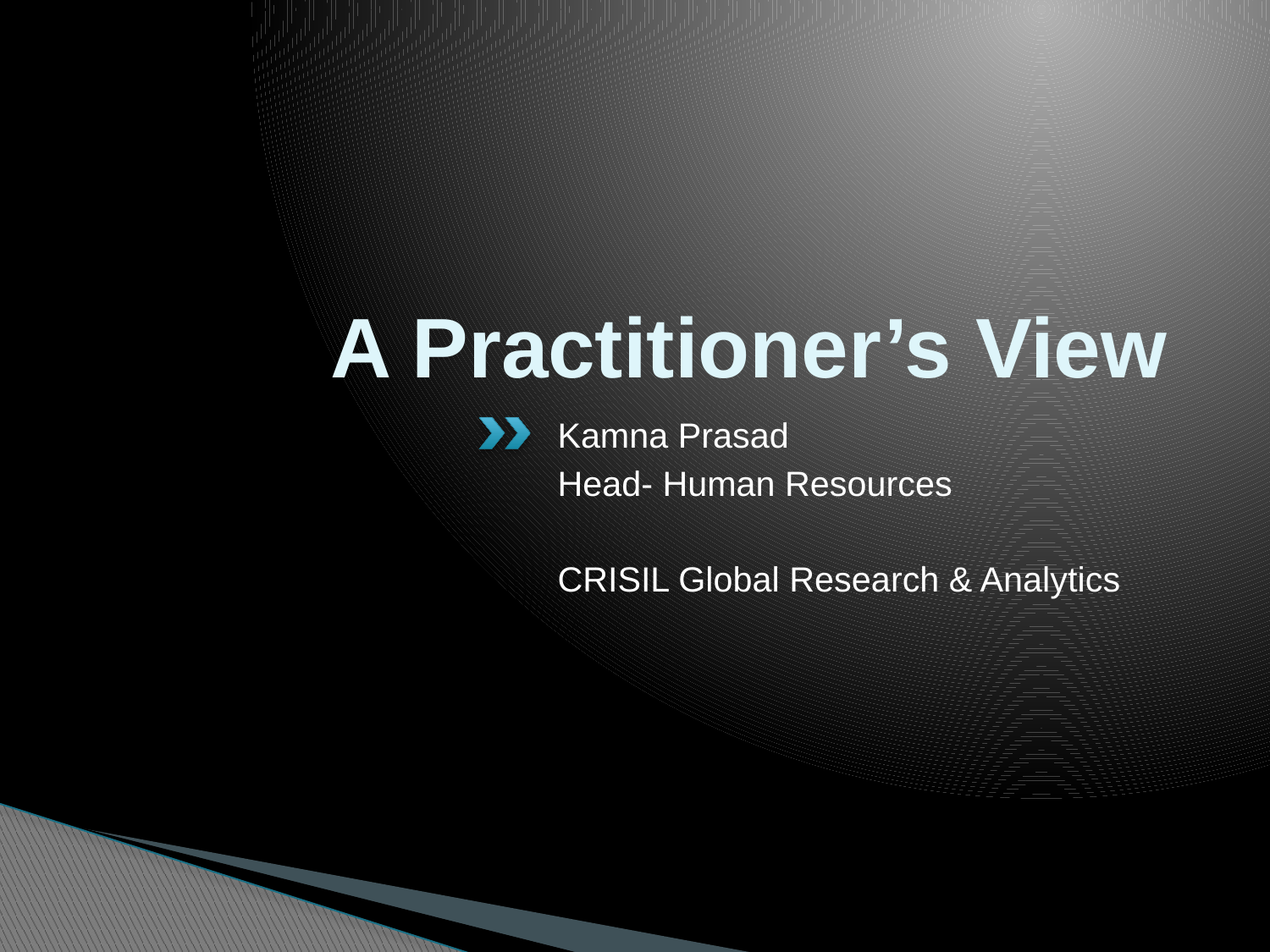

# A Practitioner’s View
Kamna Prasad
Head- Human Resources

CRISIL Global Research & Analytics